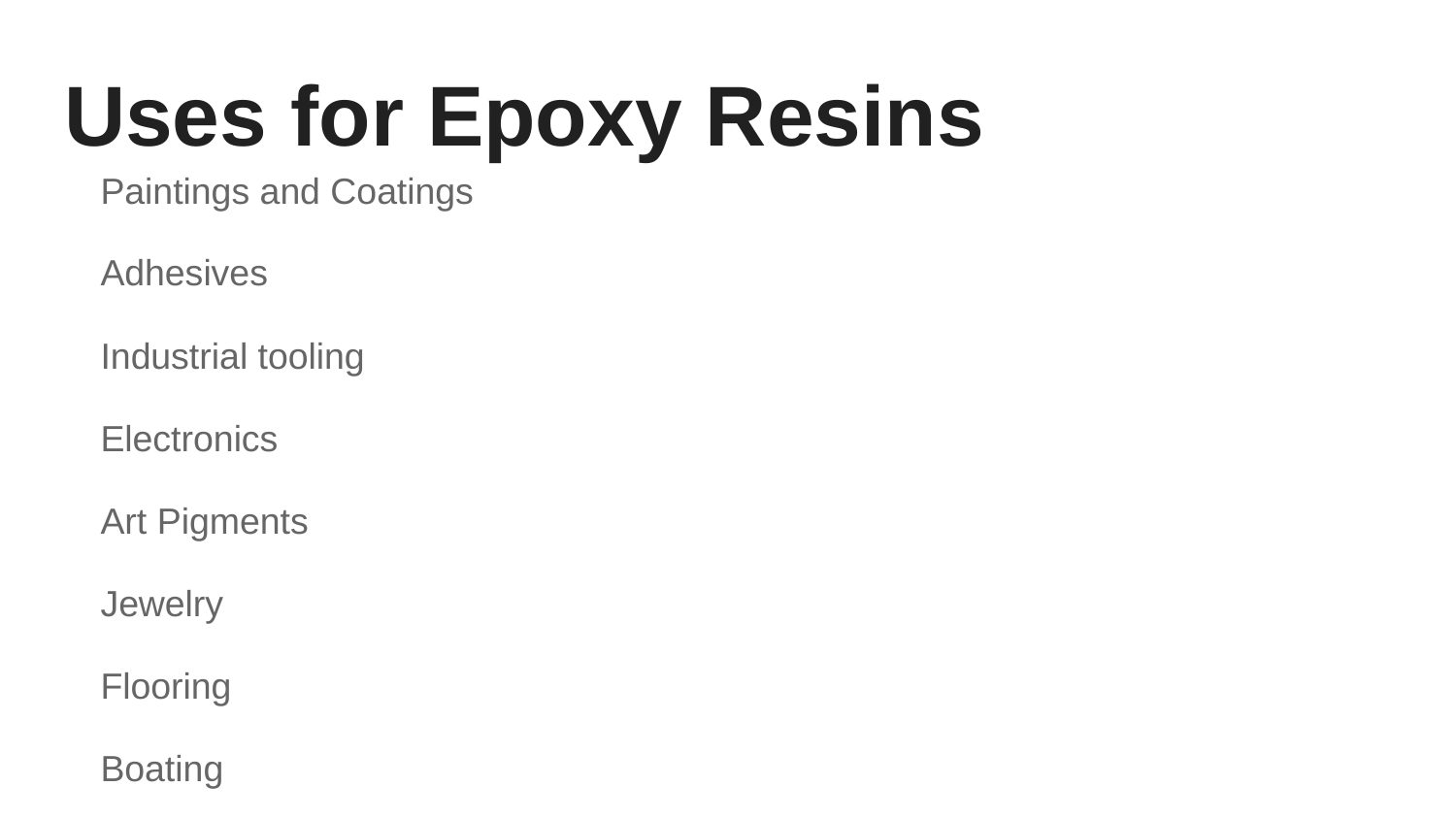

# Uses for Epoxy Resins
Paintings and Coatings
Adhesives
Industrial tooling
Electronics
Art Pigments
Jewelry
Flooring
Boating